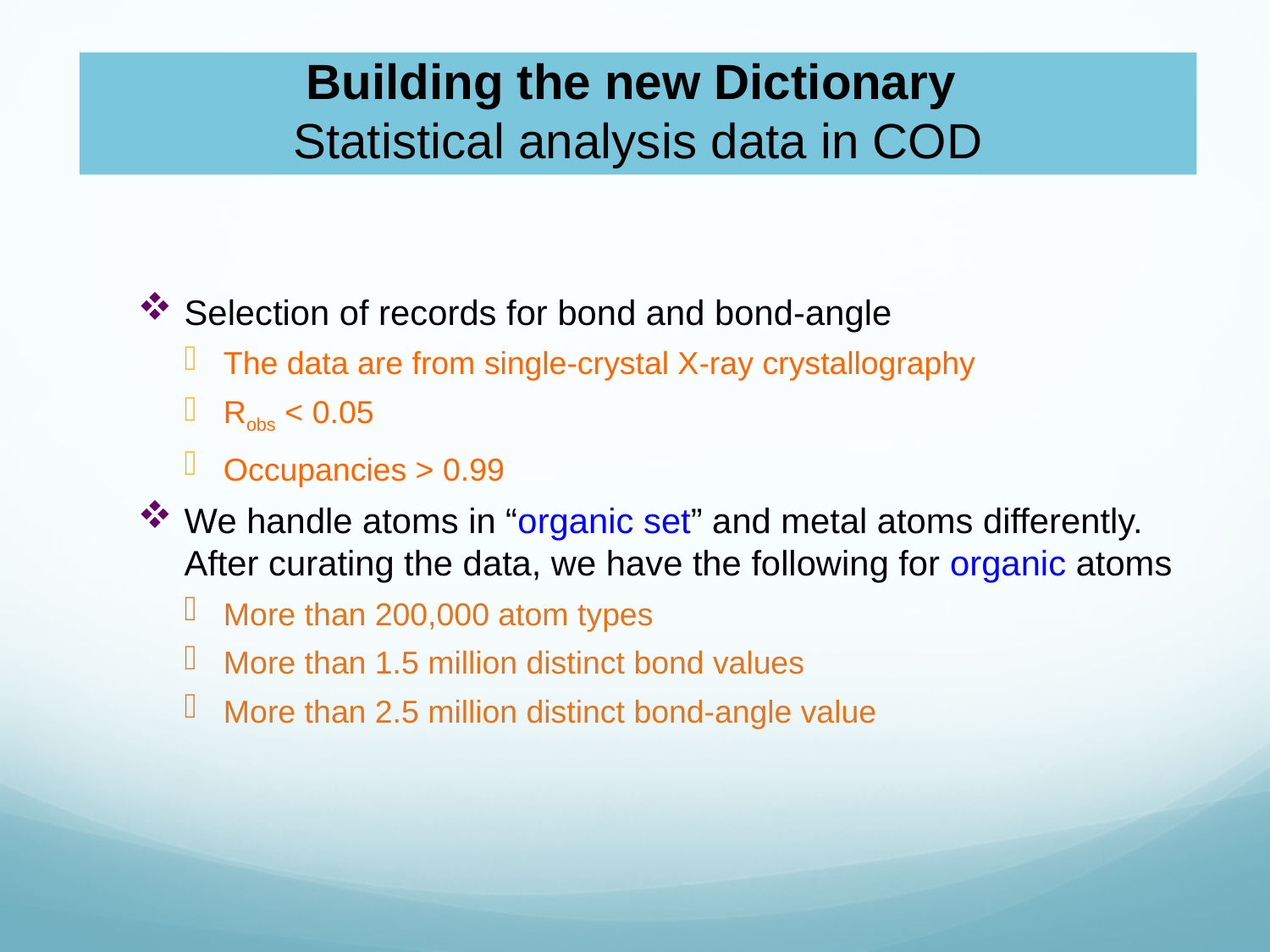

# Building the new Dictionary Statistical analysis data in COD

Selection of records for bond and bond-angle
The data are from single-crystal X-ray crystallography
Robs < 0.05
Occupancies > 0.99
We handle atoms in “organic set” and metal atoms differently. After curating the data, we have the following for organic atoms
More than 200,000 atom types
More than 1.5 million distinct bond values
More than 2.5 million distinct bond-angle value